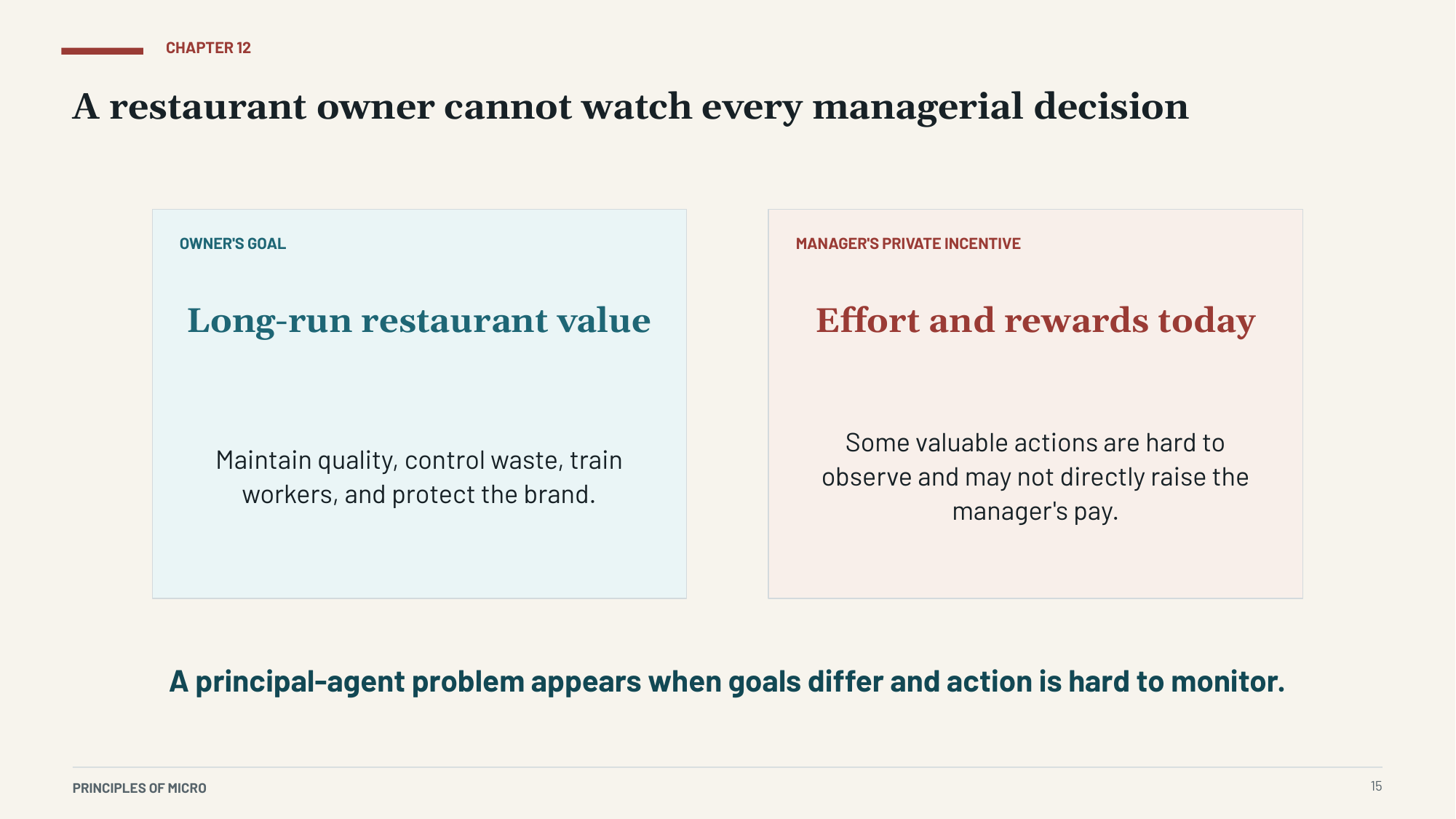

CHAPTER 12

A restaurant owner cannot watch every managerial decision

OWNER'S GOAL
MANAGER'S PRIVATE INCENTIVE
Long-run restaurant value
Effort and rewards today
Maintain quality, control waste, train workers, and protect the brand.
Some valuable actions are hard to observe and may not directly raise the manager's pay.
A principal-agent problem appears when goals differ and action is hard to monitor.

15
PRINCIPLES OF MICRO